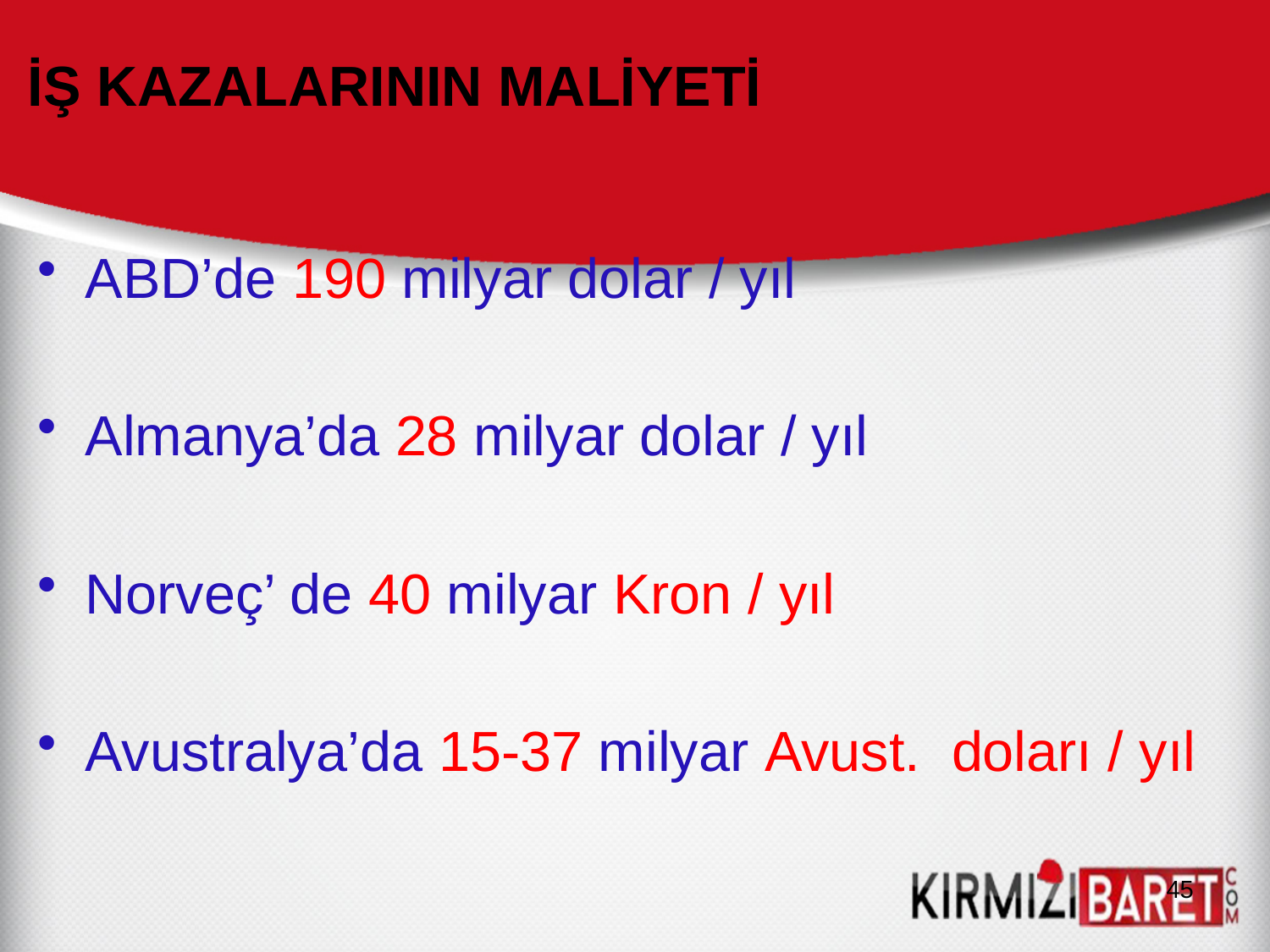

# İŞ KAZALARININ MALİYETİ

ABD’de 190 milyar dolar / yıl

Almanya’da 28 milyar dolar / yıl

Norveç’ de 40 milyar Kron / yıl

Avustralya’da 15-37 milyar Avust.  doları / yıl

45